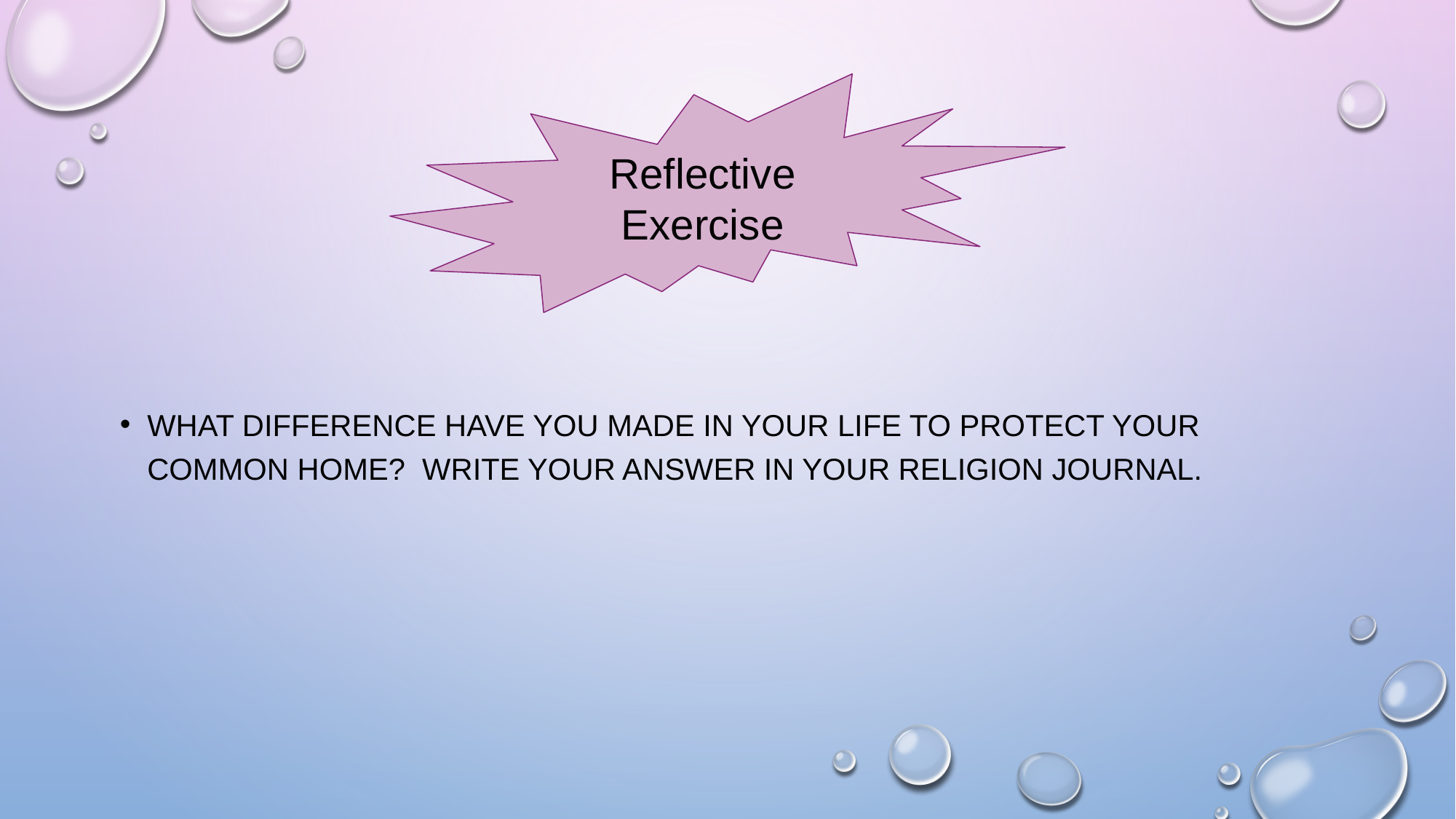

#
Reflective Exercise

What difference have you made in your life to protect your common home?  Write your answer in your religion journal.